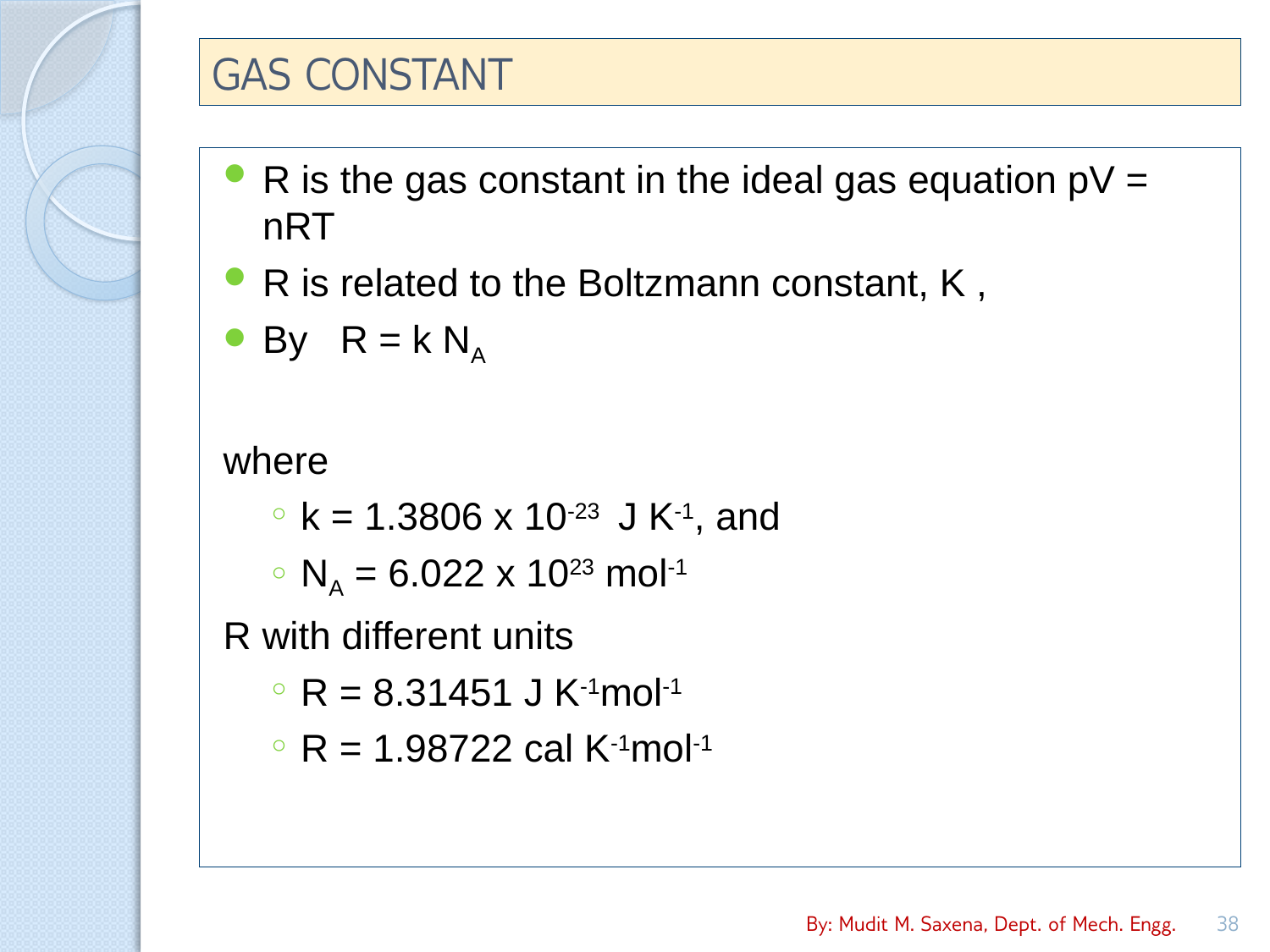

# GAS CONSTANT
R is the gas constant in the ideal gas equation pV = nRT
R is related to the Boltzmann constant, K ,
By   R = k NA

where
k = 1.3806 x 10-23   J K-1, and
NA = 6.022 x 1023 mol-1
R with different units
R = 8.31451 J K-1mol-1
R = 1.98722 cal K-1mol-1

By: Mudit M. Saxena, Dept. of Mech. Engg.
38